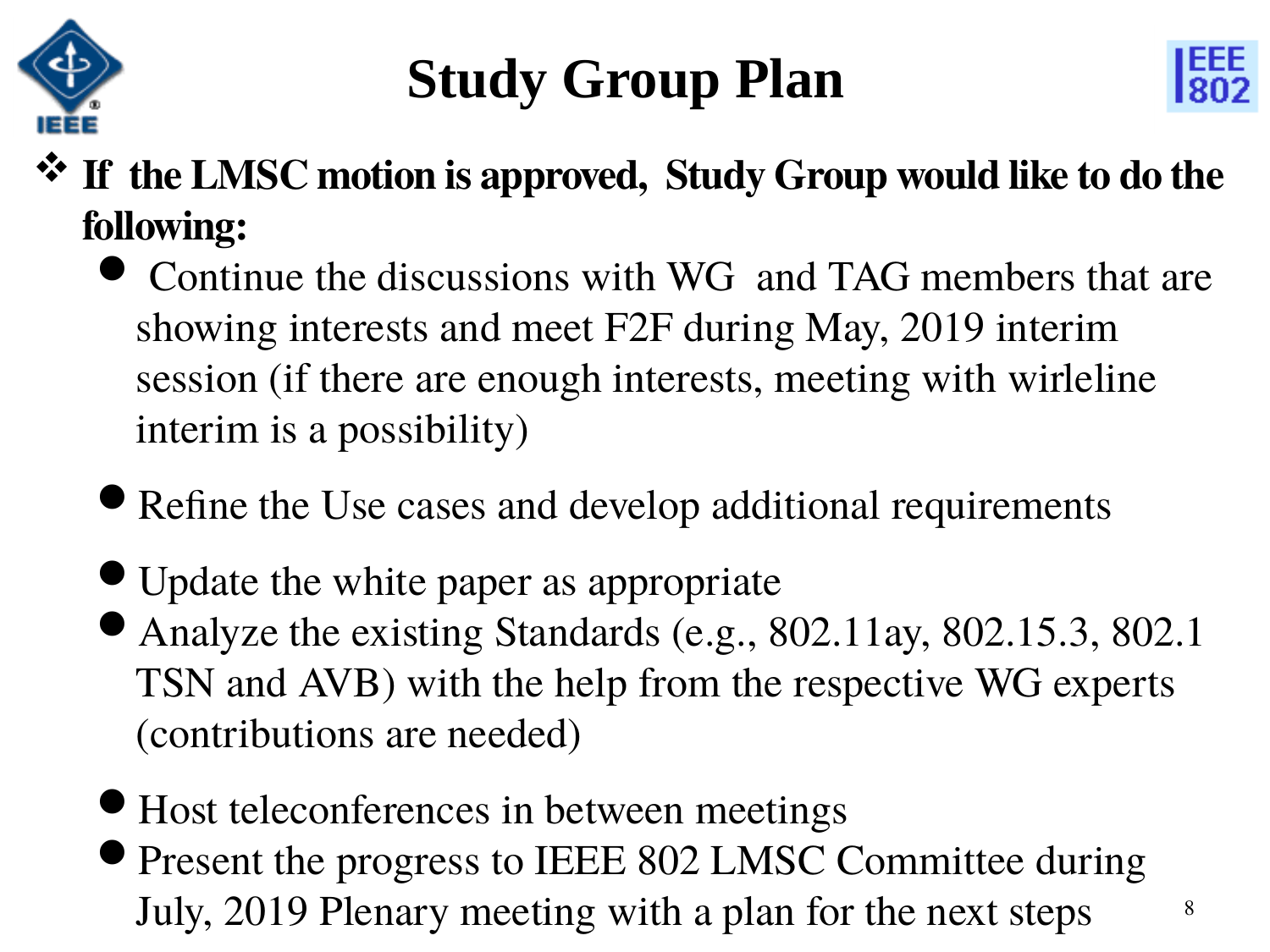

# Study Group Plan
If  the LMSC motion is approved,  Study Group would like to do the following:
 Continue the discussions with WG  and TAG members that are showing interests and meet F2F during May, 2019 interim session (if there are enough interests, meeting with wirleline interim is a possibility)
Refine the Use cases and develop additional requirements
Update the white paper as appropriate
Analyze the existing Standards (e.g., 802.11ay, 802.15.3, 802.1 TSN and AVB) with the help from the respective WG experts (contributions are needed)
Host teleconferences in between meetings
Present the progress to IEEE 802 LMSC Committee during July, 2019 Plenary meeting with a plan for the next steps
8